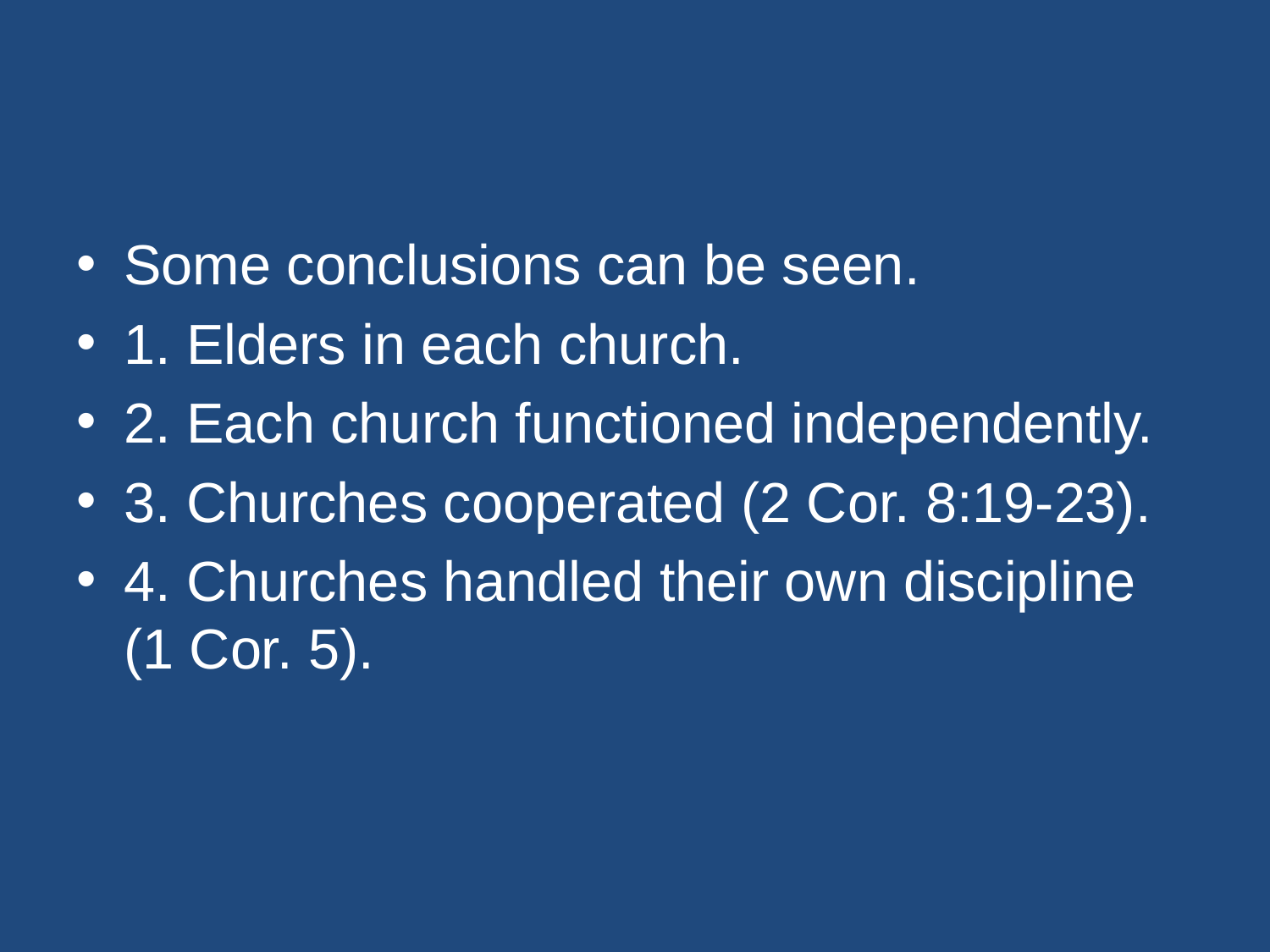

#
Some conclusions can be seen.
1. Elders in each church.
2. Each church functioned independently.
3. Churches cooperated (2 Cor. 8:19-23).
4. Churches handled their own discipline (1 Cor. 5).